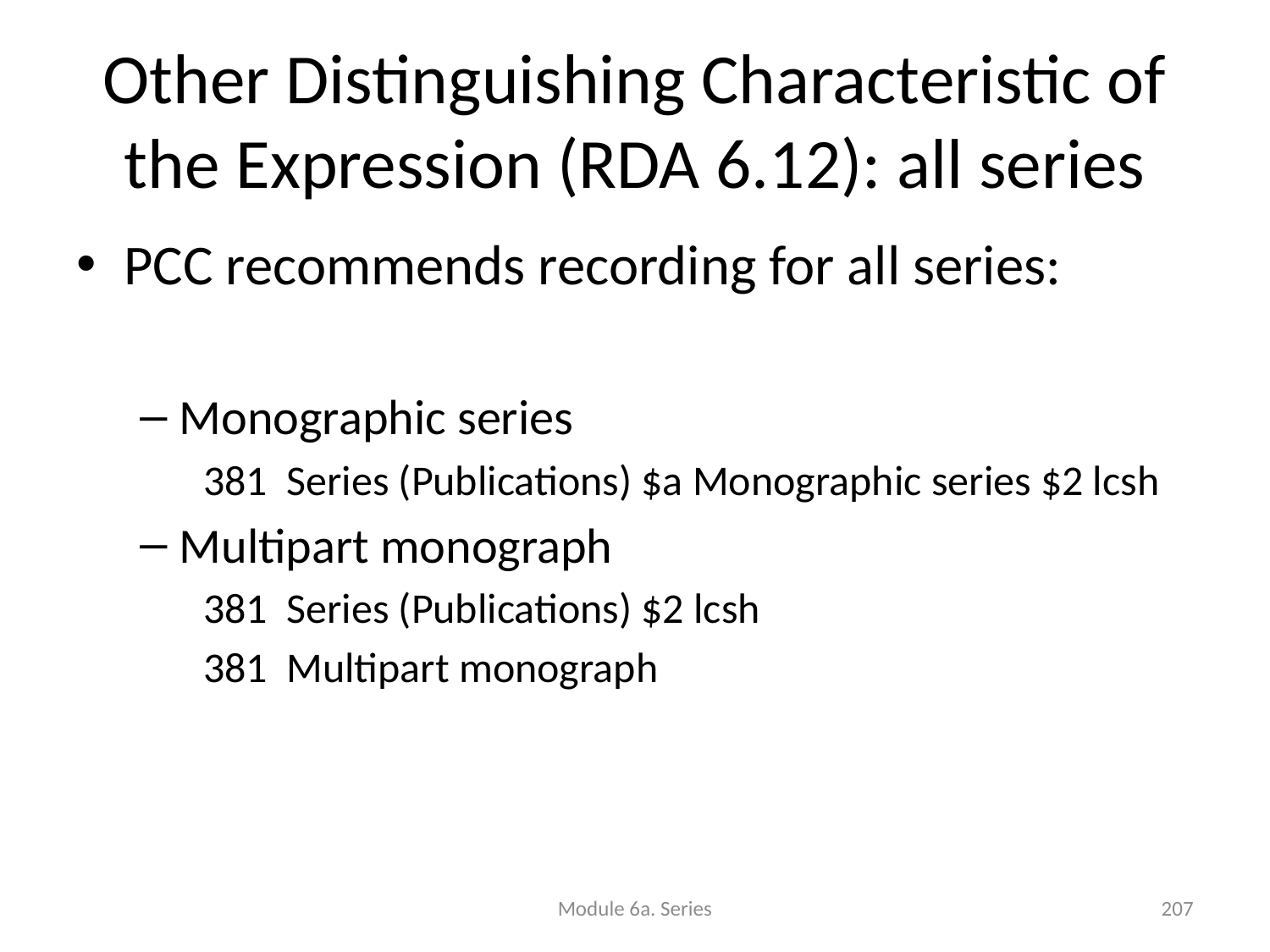

# Other Distinguishing Characteristic of the Expression (RDA 6.12): all series
PCC recommends recording for all series:

Monographic series
381  Series (Publications) $a Monographic series $2 lcsh
Multipart monograph
381  Series (Publications) $2 lcsh
381  Multipart monograph

Module 6a. Series
207